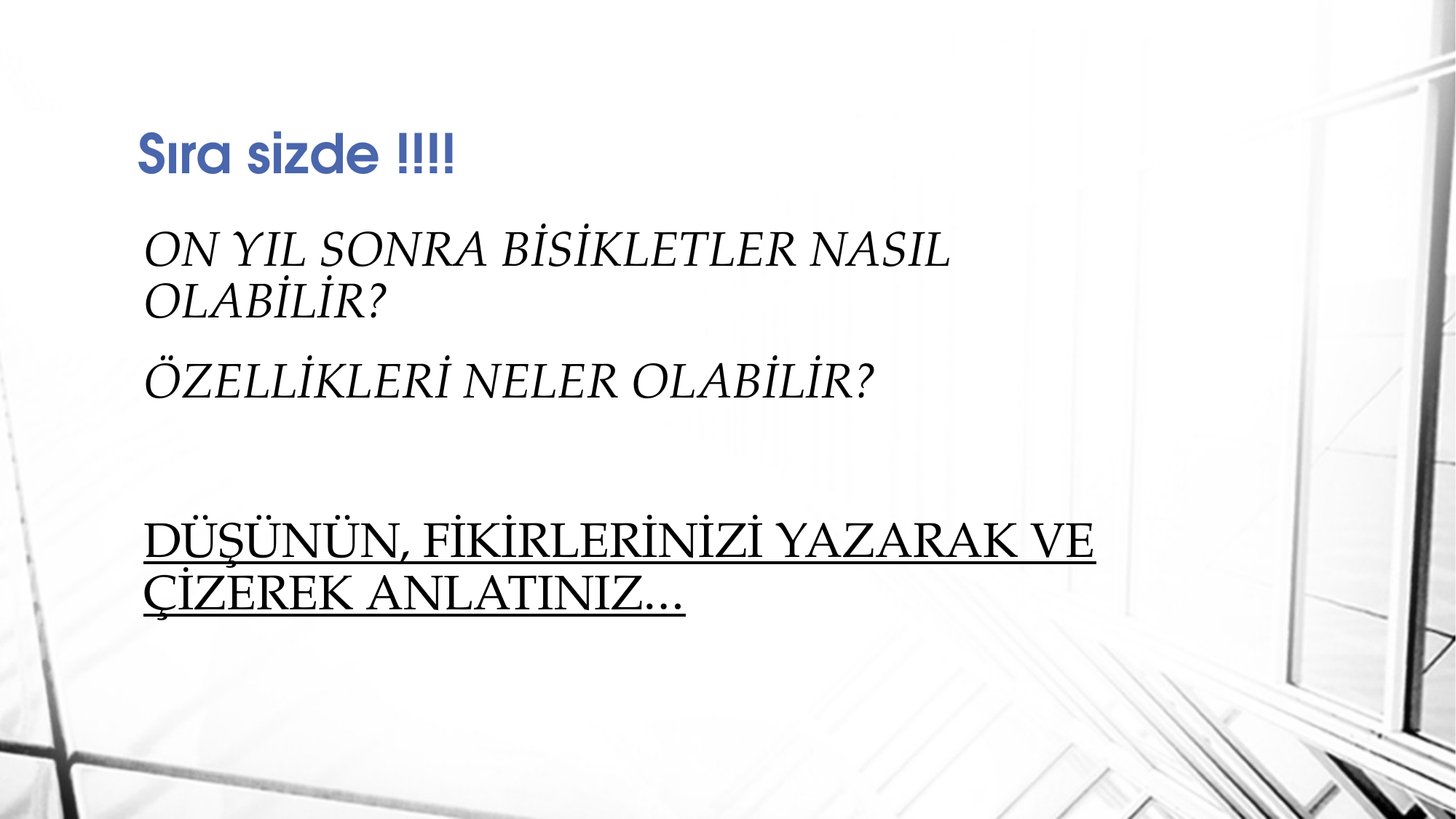

# Sıra sizde !!!!
ON YIL SONRA BİSİKLETLER NASIL OLABİLİR?
ÖZELLİKLERİ NELER OLABİLİR?

DÜŞÜNÜN, FİKİRLERİNİZİ YAZARAK VE ÇİZEREK ANLATINIZ…